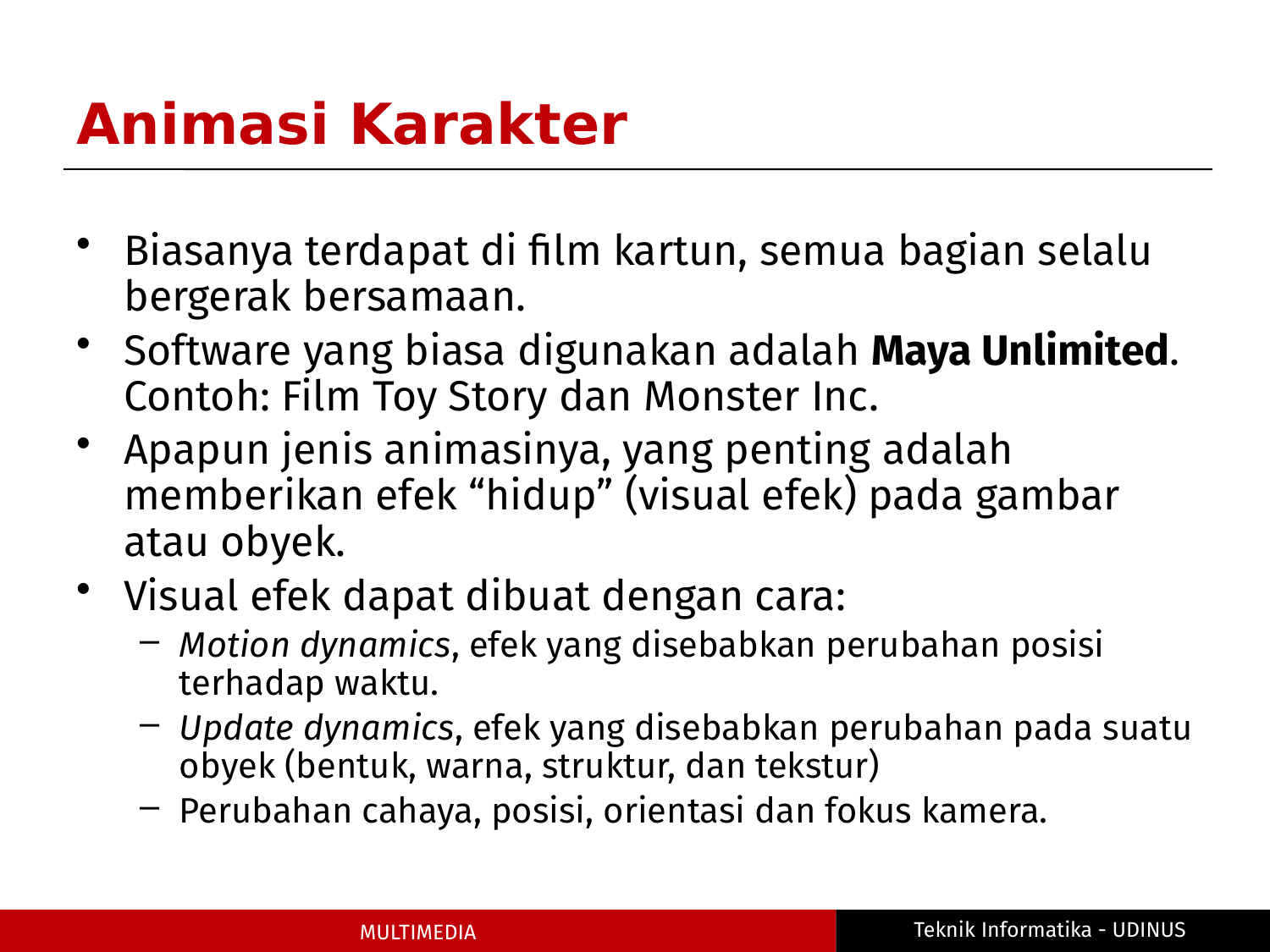

# Animasi Karakter
Biasanya terdapat di film kartun, semua bagian selalu bergerak bersamaan.
Software yang biasa digunakan adalah Maya Unlimited. Contoh: Film Toy Story dan Monster Inc.
Apapun jenis animasinya, yang penting adalah memberikan efek “hidup” (visual efek) pada gambar atau obyek.
Visual efek dapat dibuat dengan cara:
Motion dynamics, efek yang disebabkan perubahan posisi terhadap waktu.
Update dynamics, efek yang disebabkan perubahan pada suatu obyek (bentuk, warna, struktur, dan tekstur)
Perubahan cahaya, posisi, orientasi dan fokus kamera.
Teknik Informatika - UDINUS